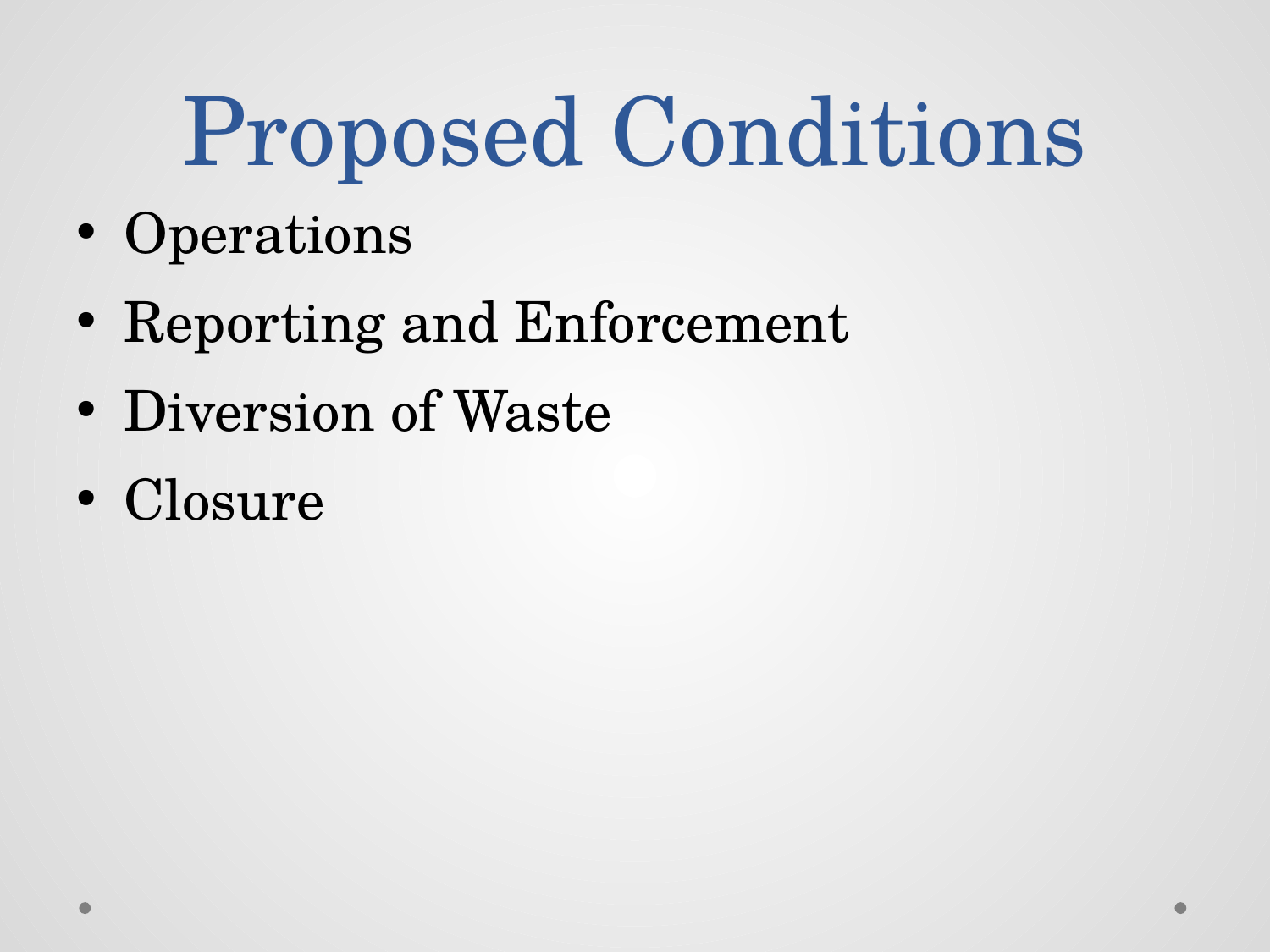

# Proposed Conditions
Operations
Reporting and Enforcement
Diversion of Waste
Closure